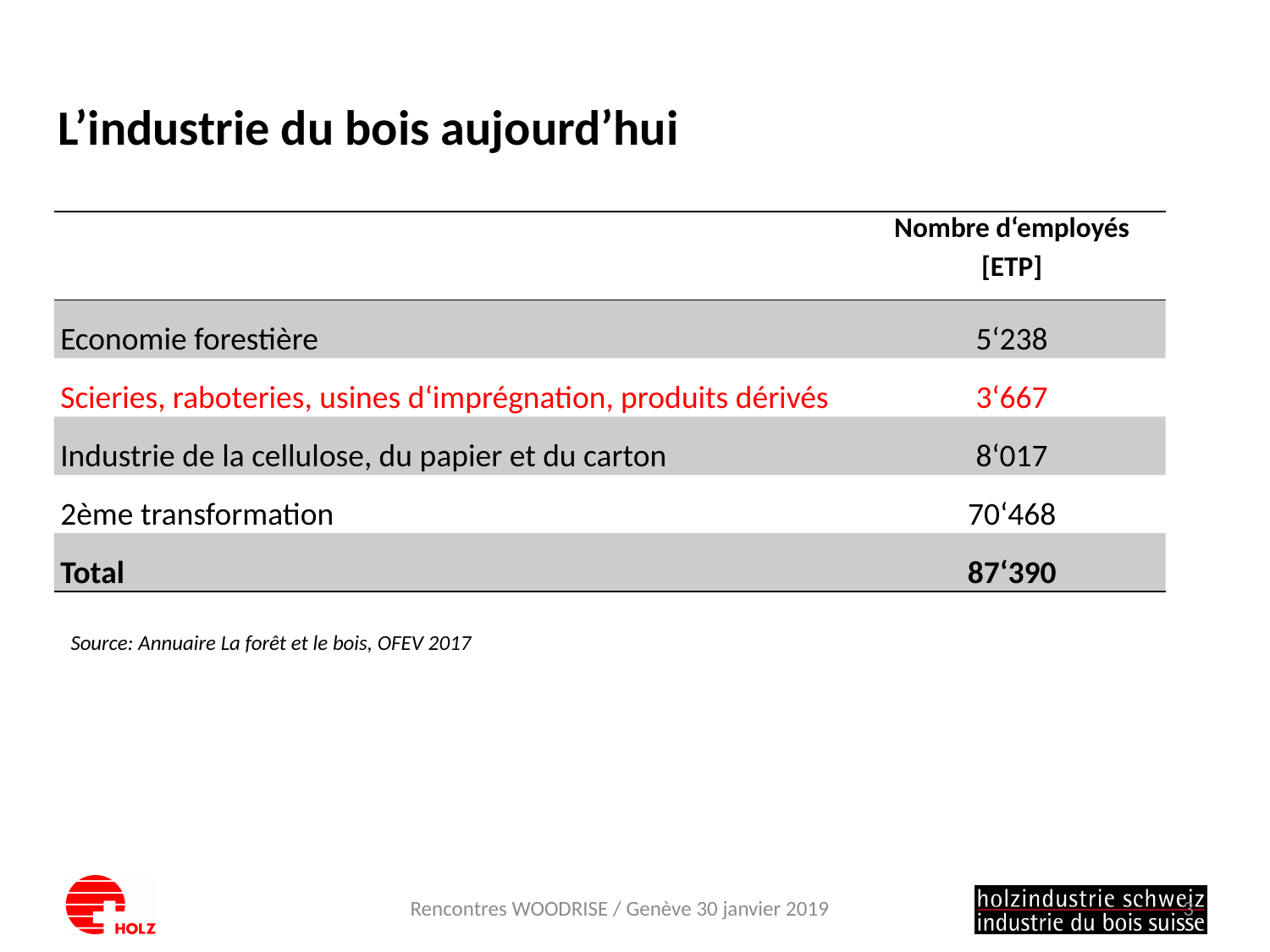

# L’industrie du bois aujourd’hui
|  | Nombre d‘employés [ETP] |
| --- | --- |
| Economie forestière | 5‘238 |
| Scieries, raboteries, usines d‘imprégnation, produits dérivés | 3‘667 |
| Industrie de la cellulose, du papier et du carton | 8‘017 |
| 2ème transformation | 70‘468 |
| Total | 87‘390 |
Source: Annuaire La forêt et le bois, OFEV 2017

Rencontres WOODRISE / Genève 30 janvier 2019
3